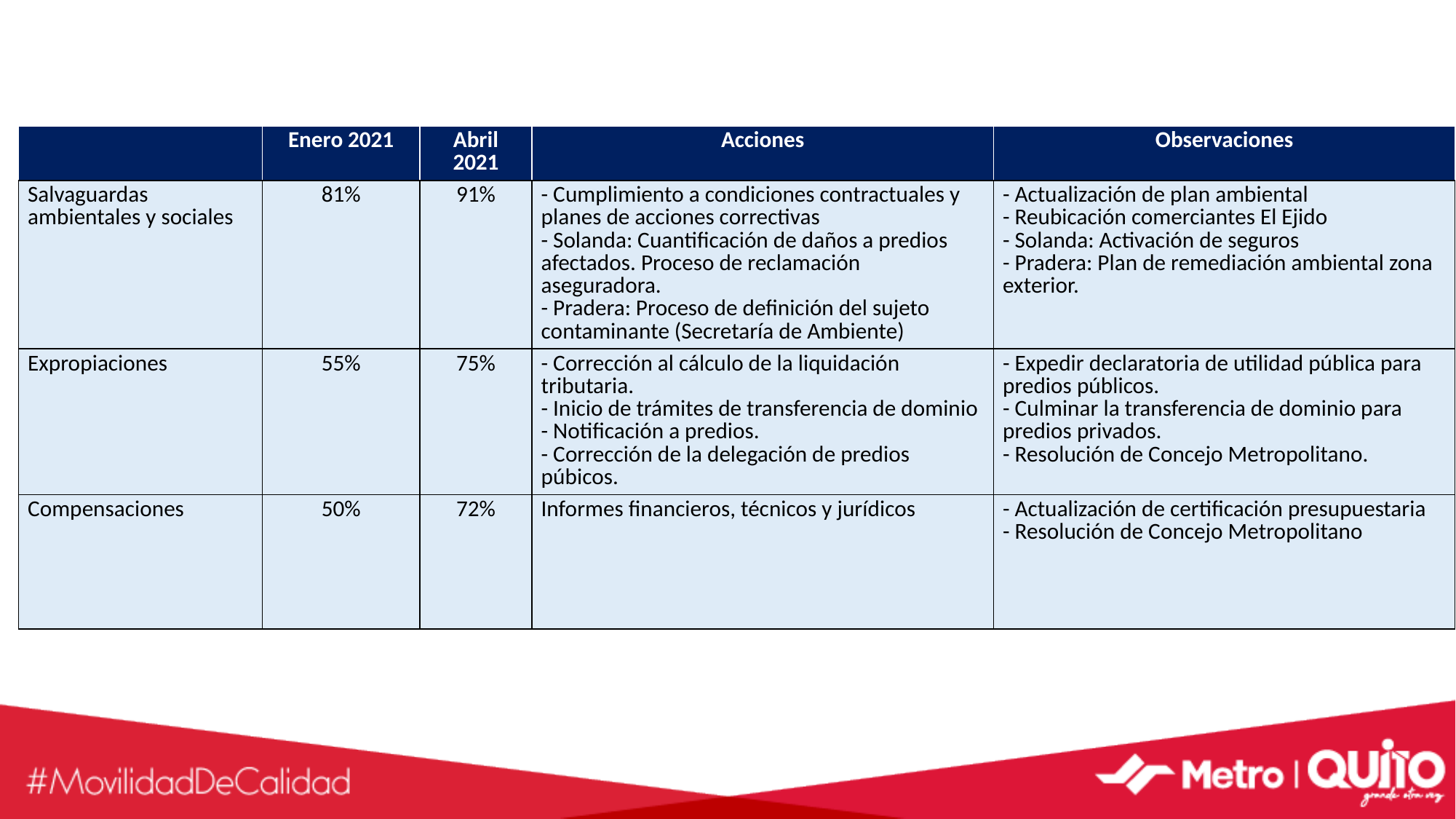

|  | Enero 2021 | Abril 2021 | Acciones | Observaciones |
| --- | --- | --- | --- | --- |
| Salvaguardas ambientales y sociales | 81% | 91% | - Cumplimiento a condiciones contractuales y planes de acciones correctivas - Solanda: Cuantificación de daños a predios afectados. Proceso de reclamación aseguradora. - Pradera: Proceso de definición del sujeto contaminante (Secretaría de Ambiente) | - Actualización de plan ambiental - Reubicación comerciantes El Ejido - Solanda: Activación de seguros - Pradera: Plan de remediación ambiental zona exterior. |
| Expropiaciones | 55% | 75% | - Corrección al cálculo de la liquidación tributaria. - Inicio de trámites de transferencia de dominio - Notificación a predios. - Corrección de la delegación de predios púbicos. | - Expedir declaratoria de utilidad pública para predios públicos. - Culminar la transferencia de dominio para predios privados. - Resolución de Concejo Metropolitano. |
| Compensaciones | 50% | 72% | Informes financieros, técnicos y jurídicos | - Actualización de certificación presupuestaria - Resolución de Concejo Metropolitano |